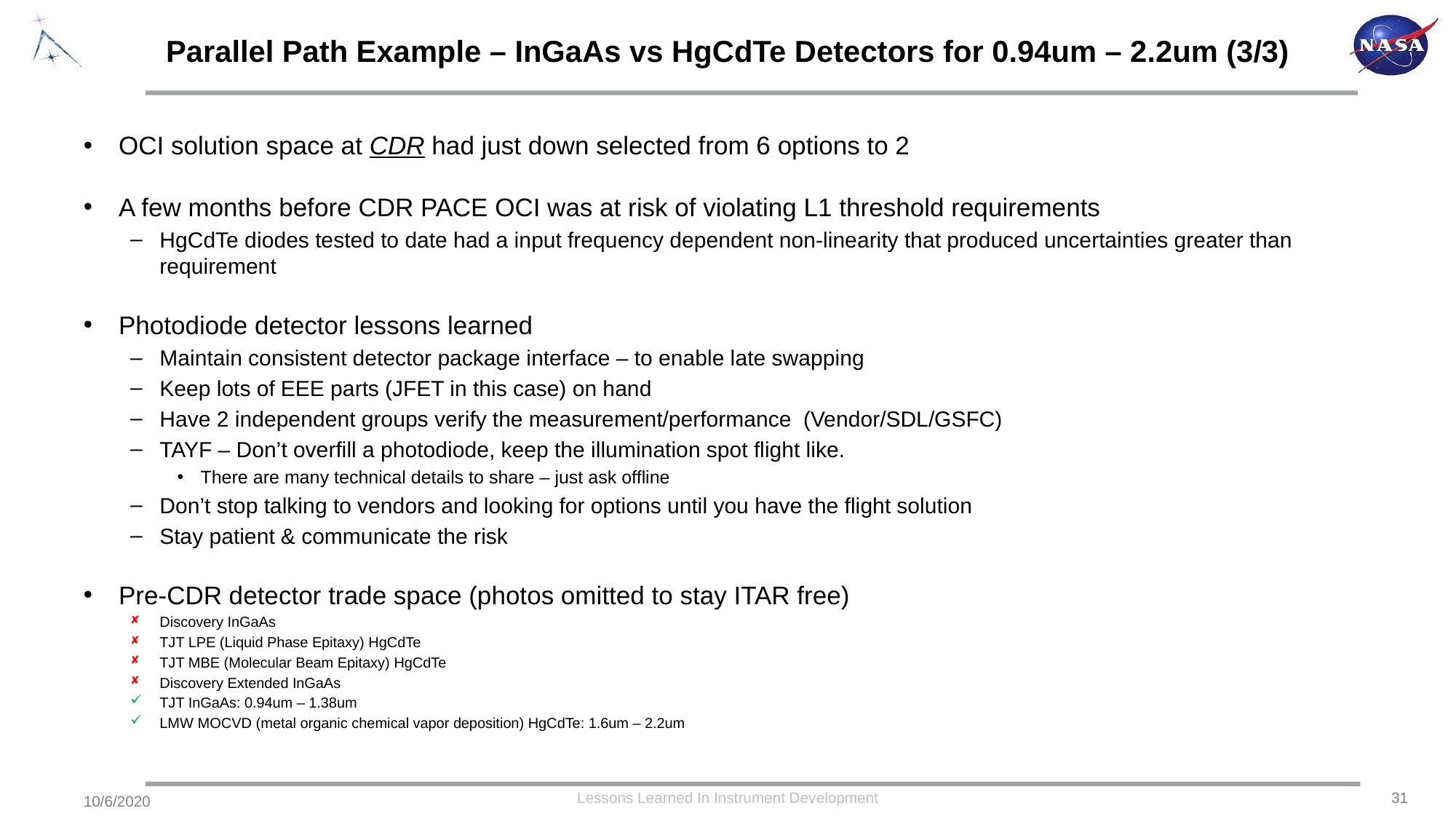

# Parallel Path Example – InGaAs vs HgCdTe Detectors for 0.94um – 2.2um (3/3)
OCI solution space at CDR had just down selected from 6 options to 2

A few months before CDR PACE OCI was at risk of violating L1 threshold requirements
HgCdTe diodes tested to date had a input frequency dependent non-linearity that produced uncertainties greater than requirement

Photodiode detector lessons learned
Maintain consistent detector package interface – to enable late swapping
Keep lots of EEE parts (JFET in this case) on hand
Have 2 independent groups verify the measurement/performance  (Vendor/SDL/GSFC)
TAYF – Don’t overfill a photodiode, keep the illumination spot flight like.
There are many technical details to share – just ask offline
Don’t stop talking to vendors and looking for options until you have the flight solution
Stay patient & communicate the risk

Pre-CDR detector trade space (photos omitted to stay ITAR free)
Discovery InGaAs
TJT LPE (Liquid Phase Epitaxy) HgCdTe
TJT MBE (Molecular Beam Epitaxy) HgCdTe
Discovery Extended InGaAs
TJT InGaAs: 0.94um – 1.38um
LMW MOCVD (metal organic chemical vapor deposition) HgCdTe: 1.6um – 2.2um

Lessons Learned In Instrument Development
31
10/6/2020